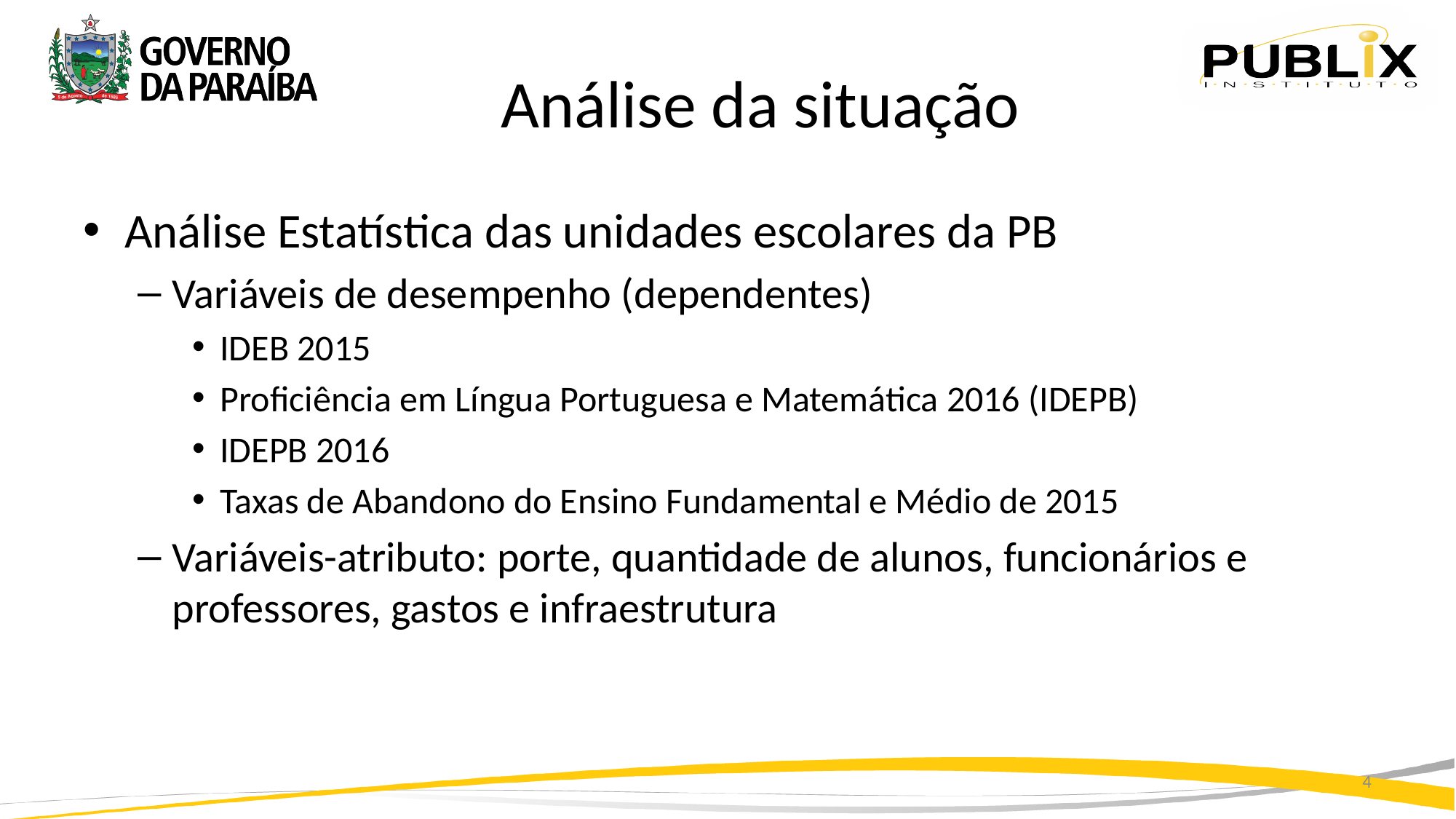

# Análise da situação
Análise Estatística das unidades escolares da PB
Variáveis de desempenho (dependentes)
IDEB 2015
Proficiência em Língua Portuguesa e Matemática 2016 (IDEPB)
IDEPB 2016
Taxas de Abandono do Ensino Fundamental e Médio de 2015
Variáveis-atributo: porte, quantidade de alunos, funcionários e professores, gastos e infraestrutura
4